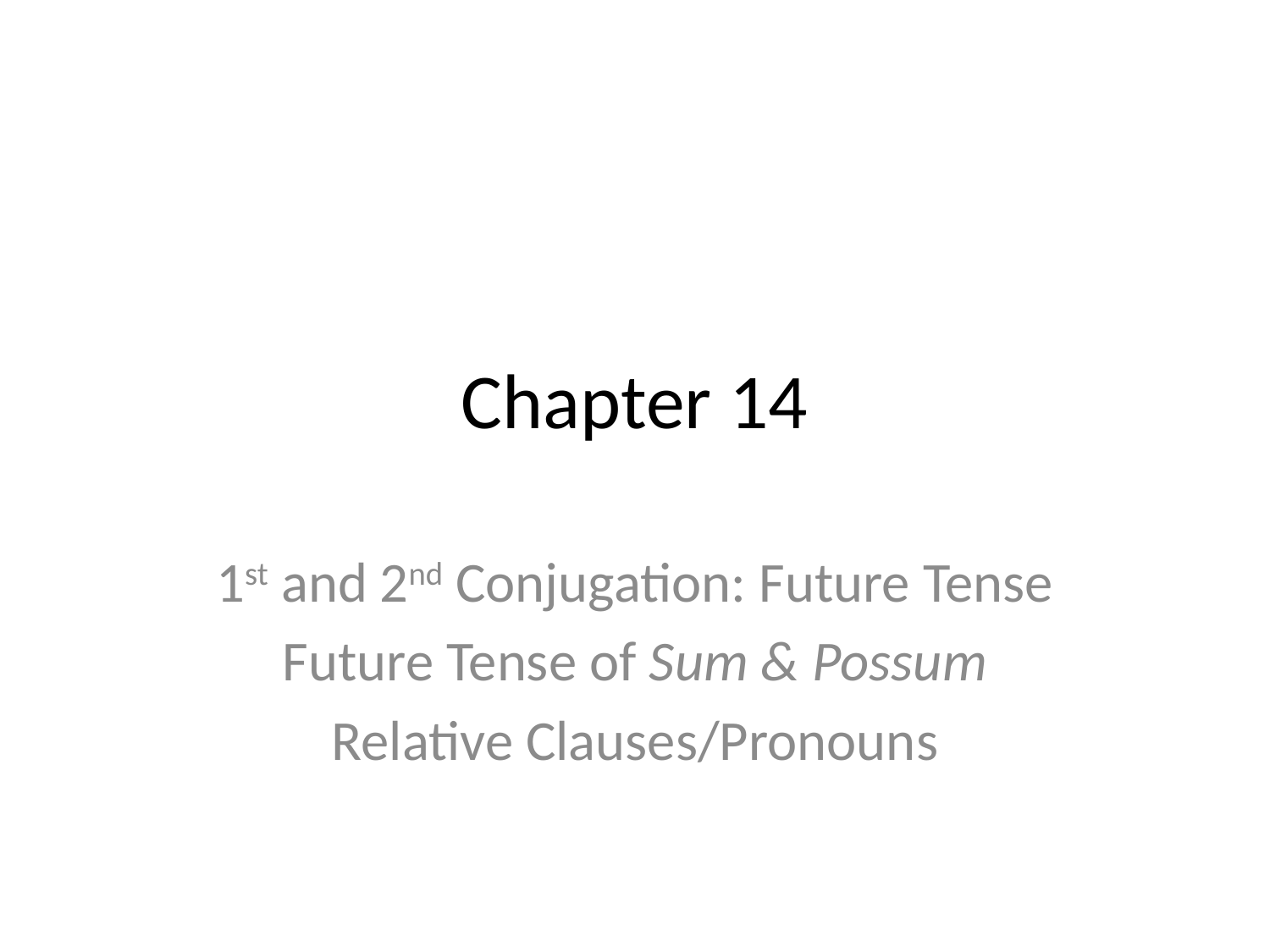

# Chapter 14
1st and 2nd Conjugation: Future Tense
Future Tense of Sum & Possum
Relative Clauses/Pronouns